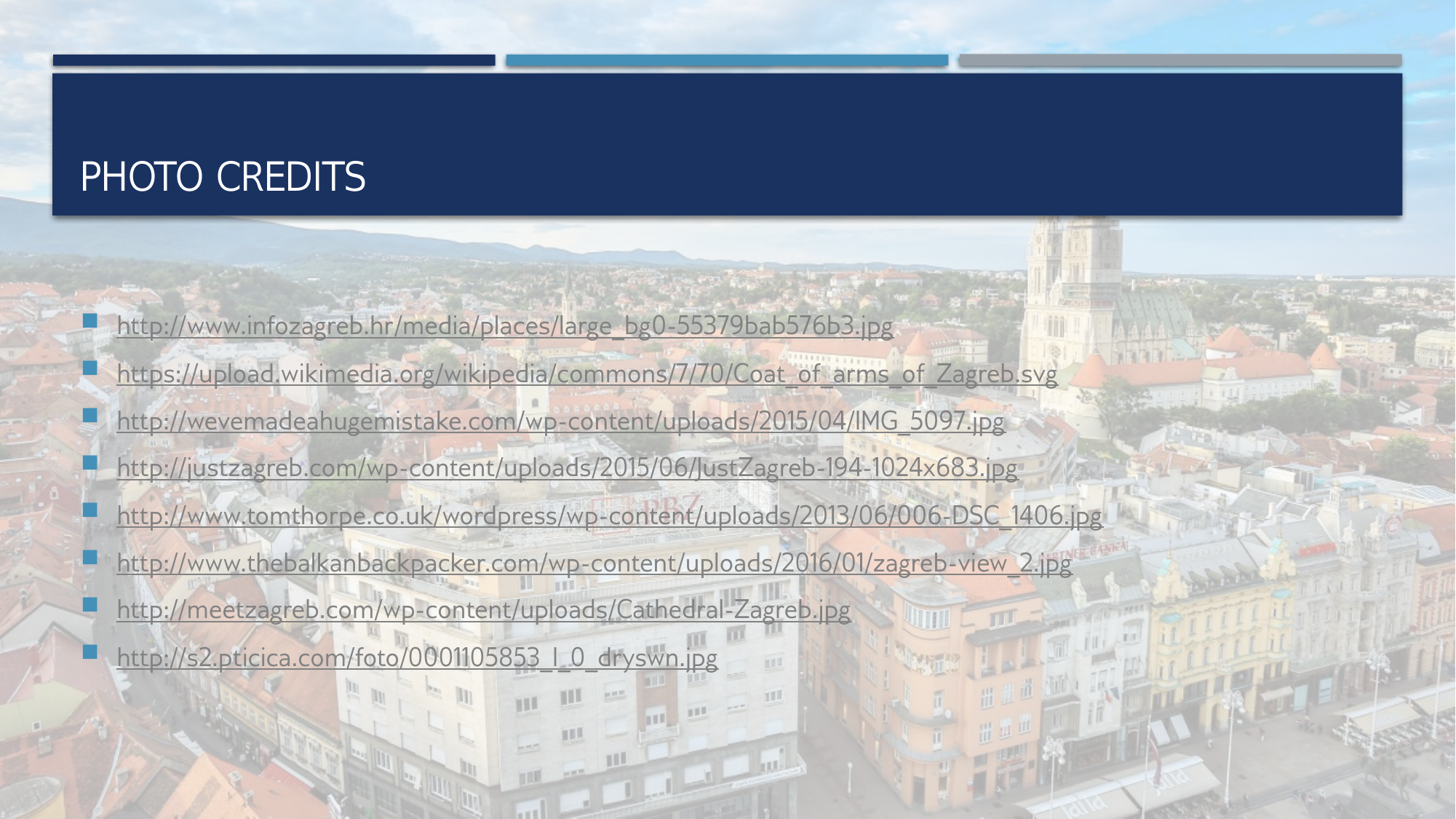

# Photo credits
http://www.infozagreb.hr/media/places/large_bg0-55379bab576b3.jpg
https://upload.wikimedia.org/wikipedia/commons/7/70/Coat_of_arms_of_Zagreb.svg
http://wevemadeahugemistake.com/wp-content/uploads/2015/04/IMG_5097.jpg
http://justzagreb.com/wp-content/uploads/2015/06/JustZagreb-194-1024x683.jpg
http://www.tomthorpe.co.uk/wordpress/wp-content/uploads/2013/06/006-DSC_1406.jpg
http://www.thebalkanbackpacker.com/wp-content/uploads/2016/01/zagreb-view_2.jpg
http://meetzagreb.com/wp-content/uploads/Cathedral-Zagreb.jpg
http://s2.pticica.com/foto/0001105853_l_0_dryswn.jpg